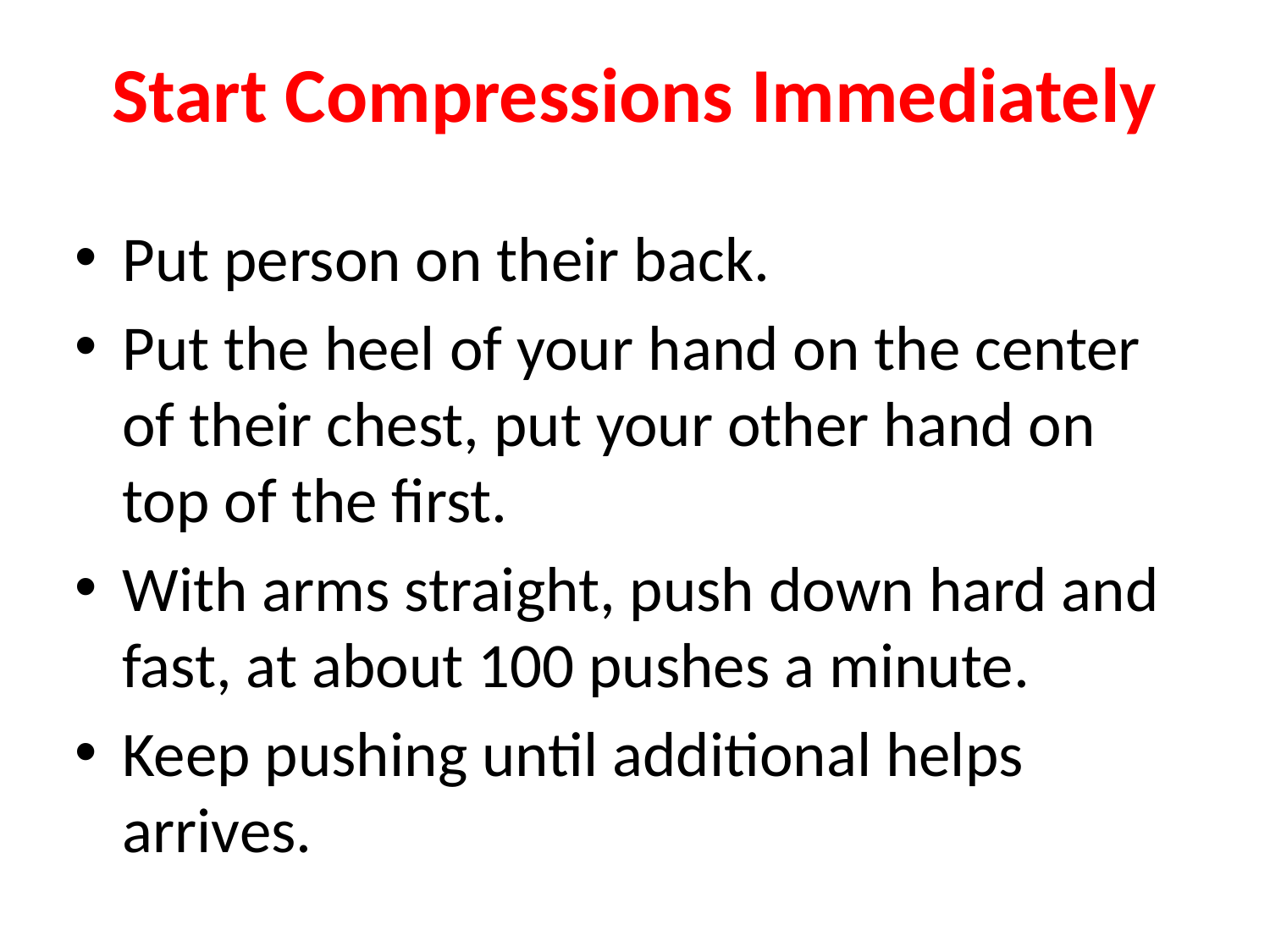

Start Compressions Immediately
Put person on their back.
Put the heel of your hand on the center of their chest, put your other hand on top of the first.
With arms straight, push down hard and fast, at about 100 pushes a minute.
Keep pushing until additional helps arrives.